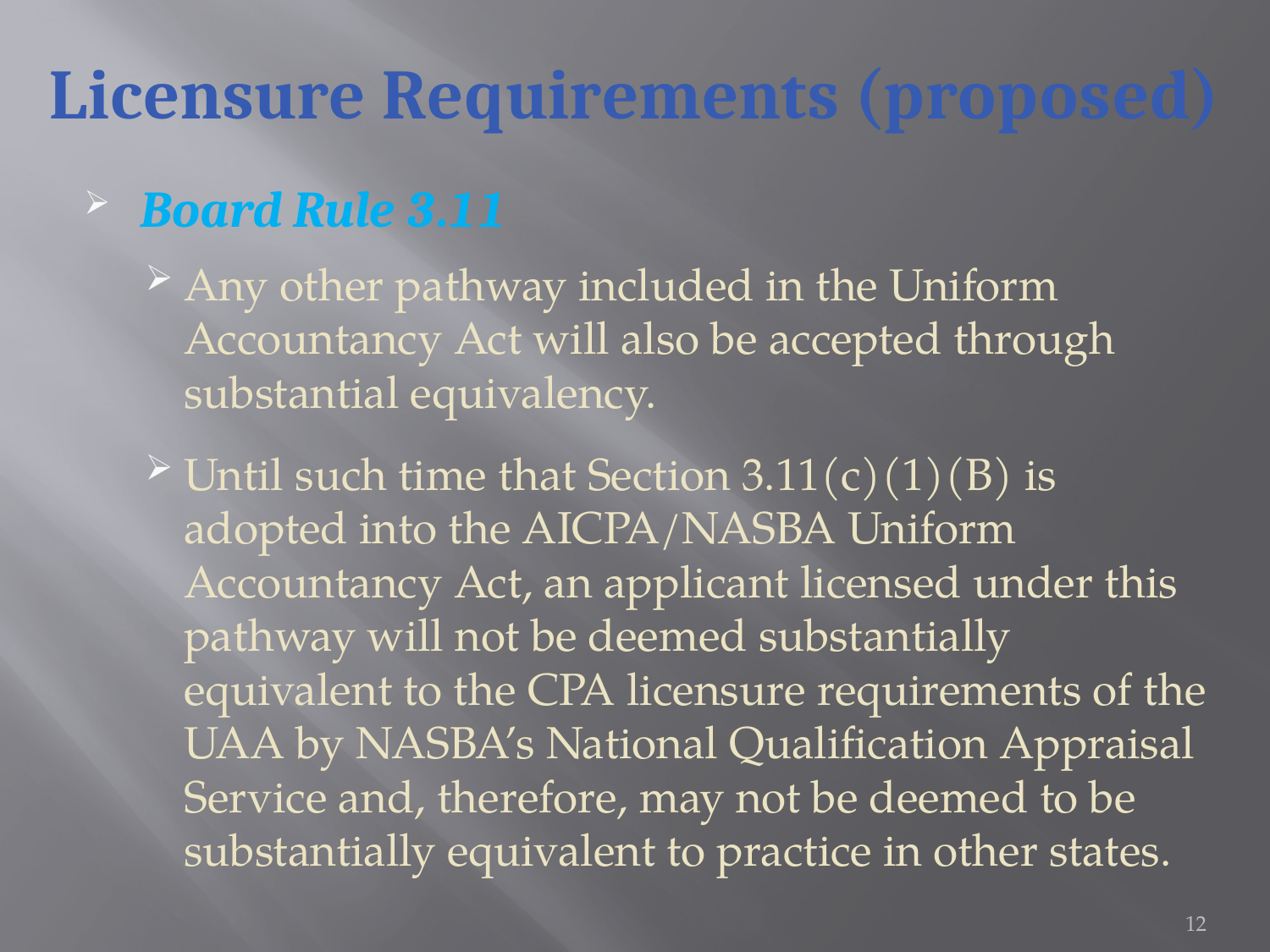

Licensure Requirements (proposed)
Board Rule 3.11
Any other pathway included in the Uniform Accountancy Act will also be accepted through substantial equivalency.
Until such time that Section 3.11(c)(1)(B) is adopted into the AICPA/NASBA Uniform Accountancy Act, an applicant licensed under this pathway will not be deemed substantially equivalent to the CPA licensure requirements of the UAA by NASBA’s National Qualification Appraisal Service and, therefore, may not be deemed to be substantially equivalent to practice in other states.
12